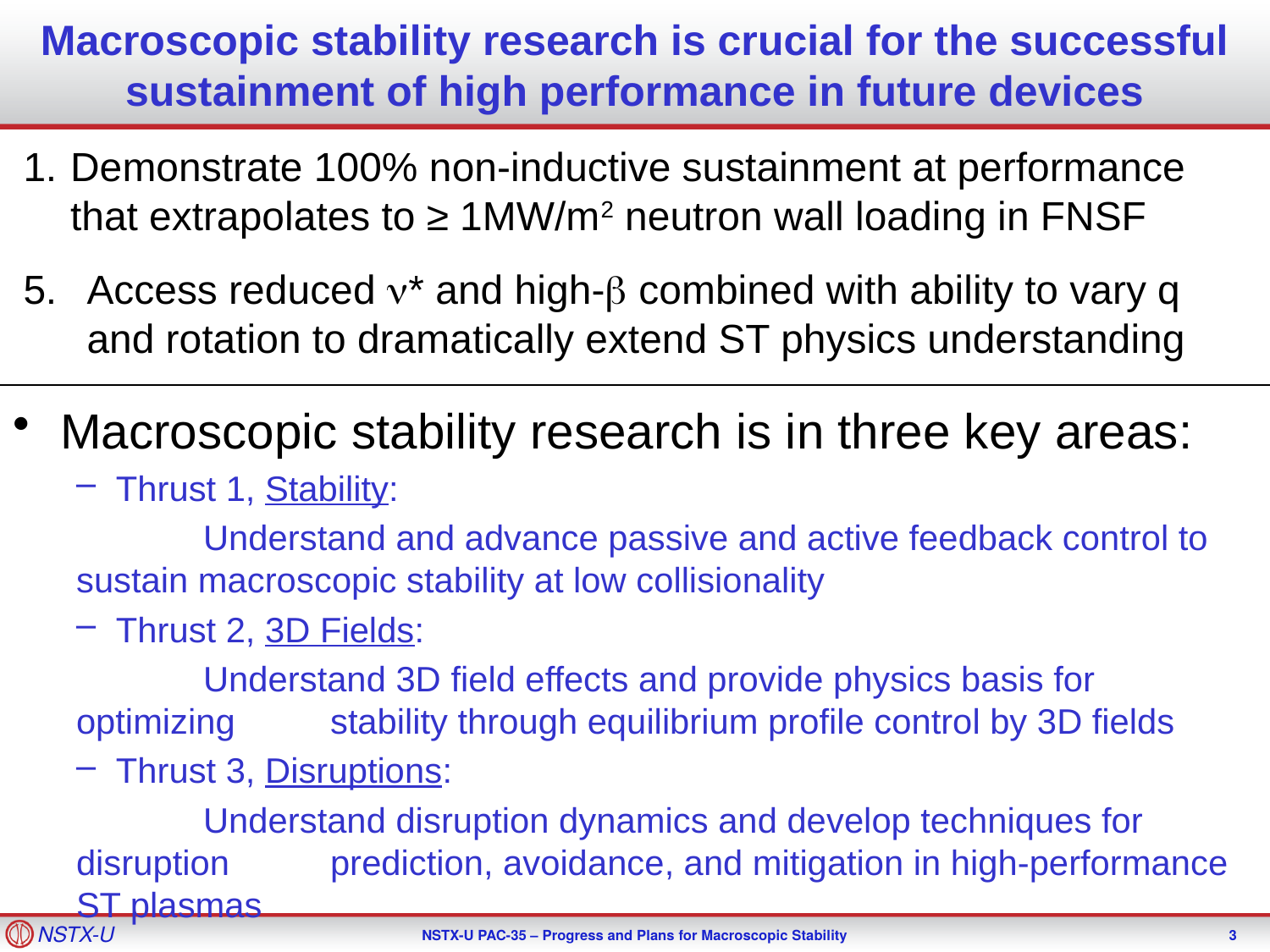

# Macroscopic stability research is crucial for the successful sustainment of high performance in future devices
Demonstrate 100% non-inductive sustainment at performance that extrapolates to ≥ 1MW/m2 neutron wall loading in FNSF

Access reduced ν* and high-β combined with ability to vary q and rotation to dramatically extend ST physics understanding

Macroscopic stability research is in three key areas:
Thrust 1, Stability:
	Understand and advance passive and active feedback control to 	sustain macroscopic stability at low collisionality
Thrust 2, 3D Fields:
	Understand 3D field effects and provide physics basis for optimizing 	stability through equilibrium profile control by 3D fields
Thrust 3, Disruptions:
	Understand disruption dynamics and develop techniques for disruption 	prediction, avoidance, and mitigation in high-performance ST plasmas